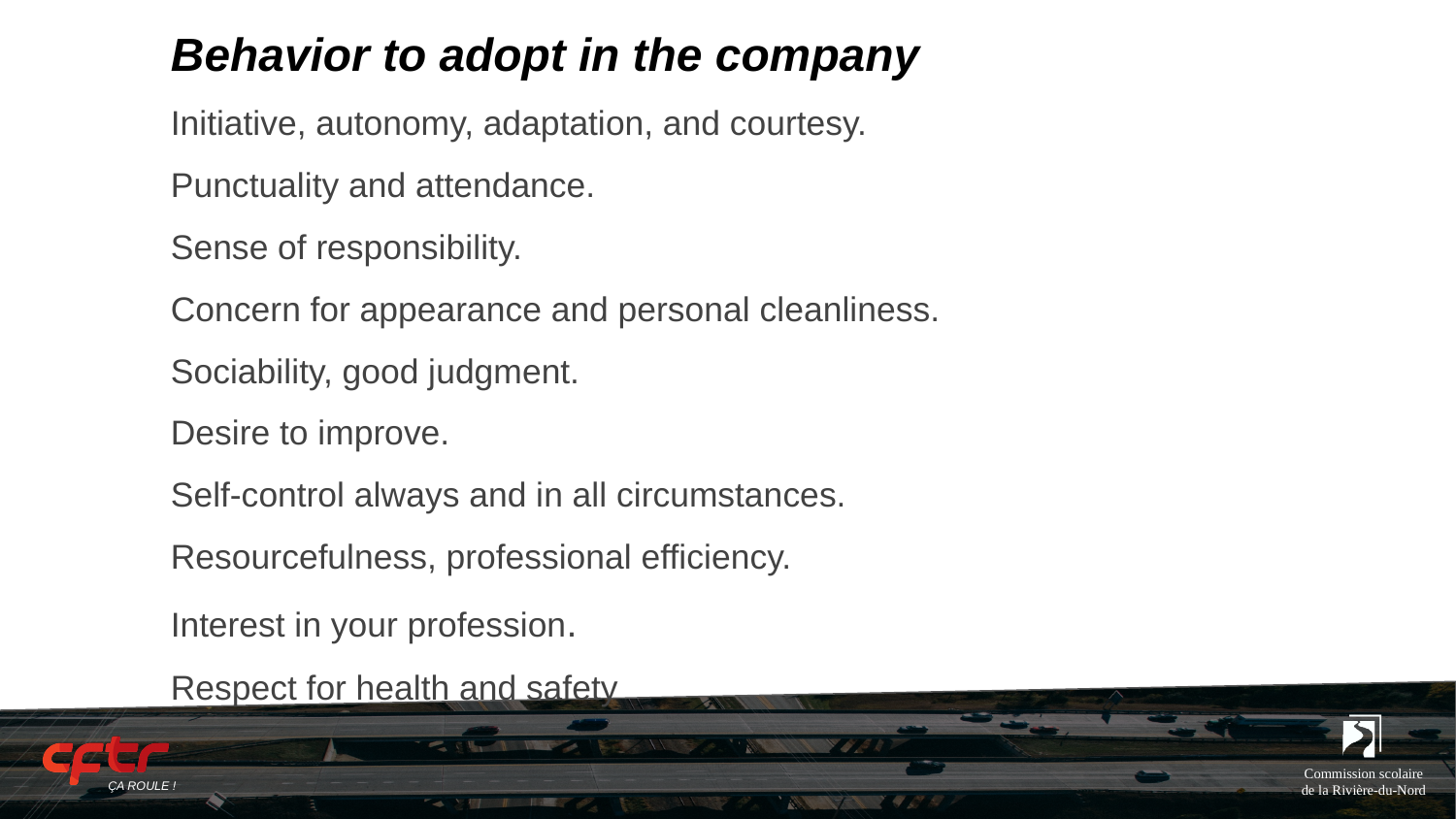

# Behavior to adopt in the company Initiative, autonomy, adaptation, and courtesy. Punctuality and attendance. Sense of responsibility. Concern for appearance and personal cleanliness. Sociability, good judgment. Desire to improve. Self-control always and in all circumstances. Resourcefulness, professional efficiency. Interest in your profession. Respect for health and safety